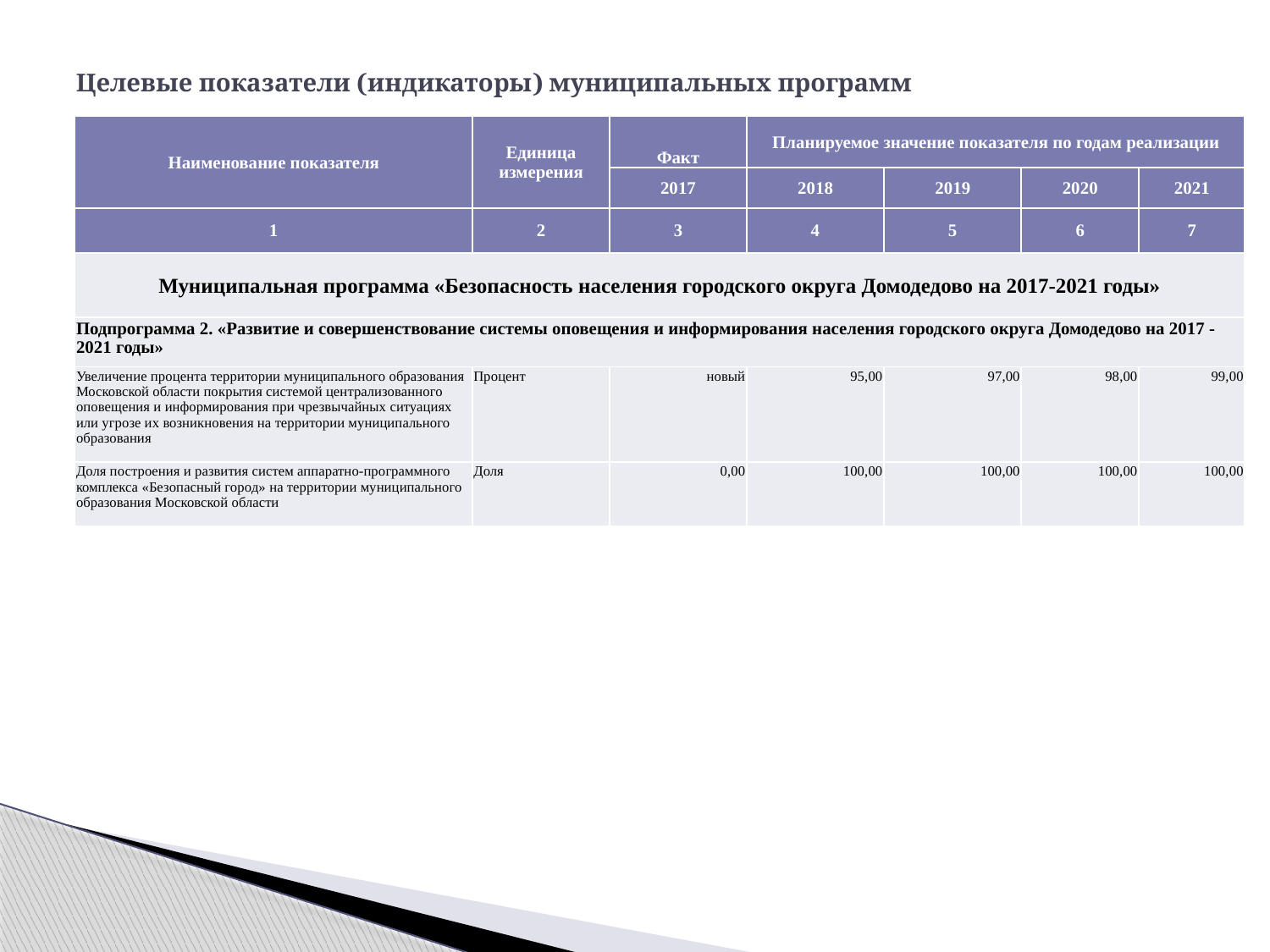

# Целевые показатели (индикаторы) муниципальных программ
| Наименование показателя | Единица измерения | Факт | Планируемое значение показателя по годам реализации |  |  |  |
| --- | --- | --- | --- | --- | --- | --- |
|  |  | 2017 | 2018 | 2019 | 2020 | 2021 |
| 1 | 2 | 3 | 4 | 5 | 6 | 7 |
| Муниципальная программа «Безопасность населения городского округа Домодедово на 2017-2021 годы» |  |  |  |  |  |  |
| Подпрограмма 2. «Развитие и совершенствование системы оповещения и информирования населения городского округа Домодедово на 2017 - 2021 годы» |  |  |  |  |  |  |
| Увеличение процента территории муниципального образования Московской области покрытия системой централизованного оповещения и информирования при чрезвычайных ситуациях или угрозе их возникновения на территории муниципального образования | Процент | новый | 95,00 | 97,00 | 98,00 | 99,00 |
| Доля построения и развития систем аппаратно-программного комплекса «Безопасный город» на территории муниципального образования Московской области | Доля | 0,00 | 100,00 | 100,00 | 100,00 | 100,00 |